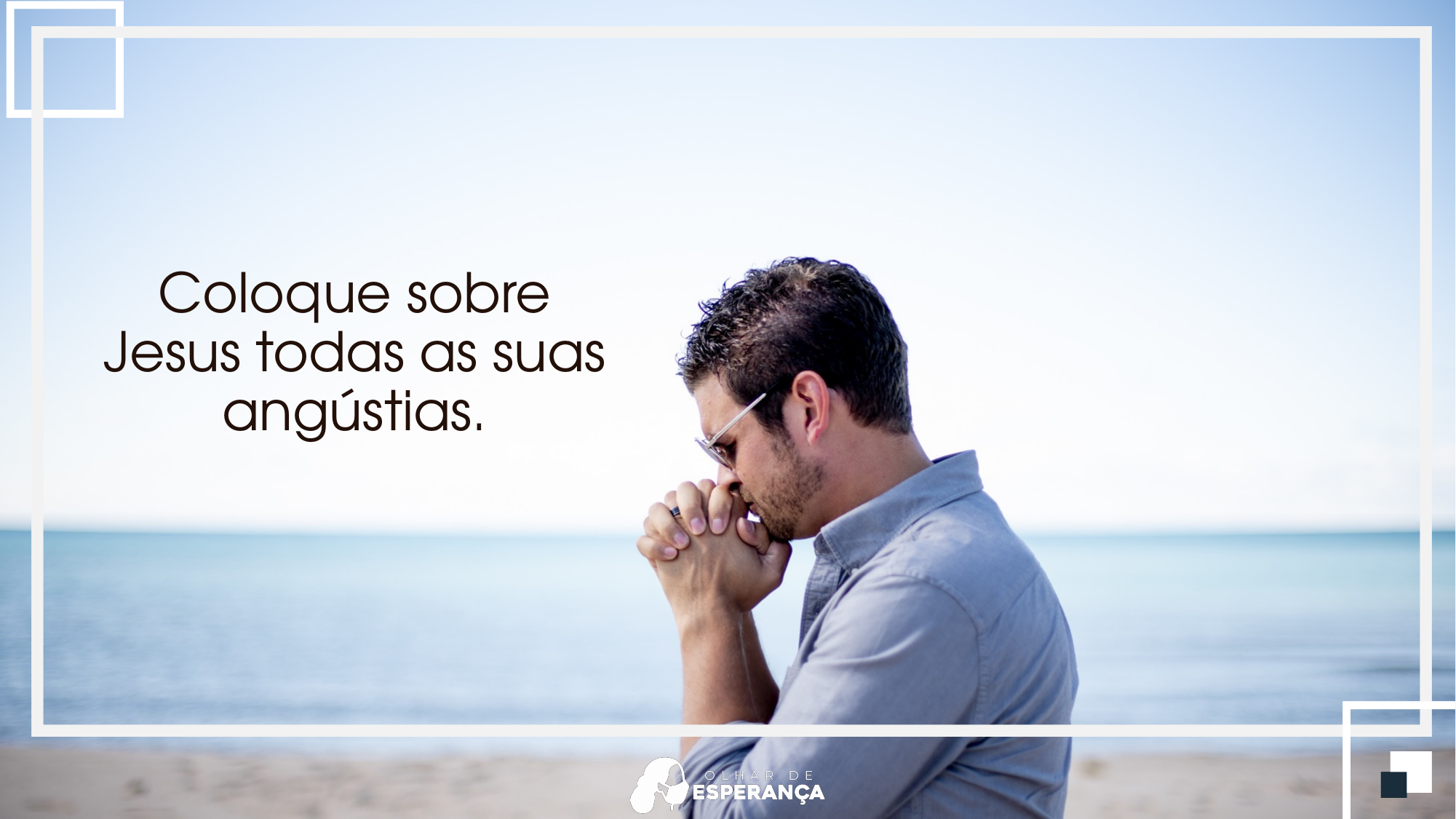

Coloque sobre Jesus todas as suas angústias.